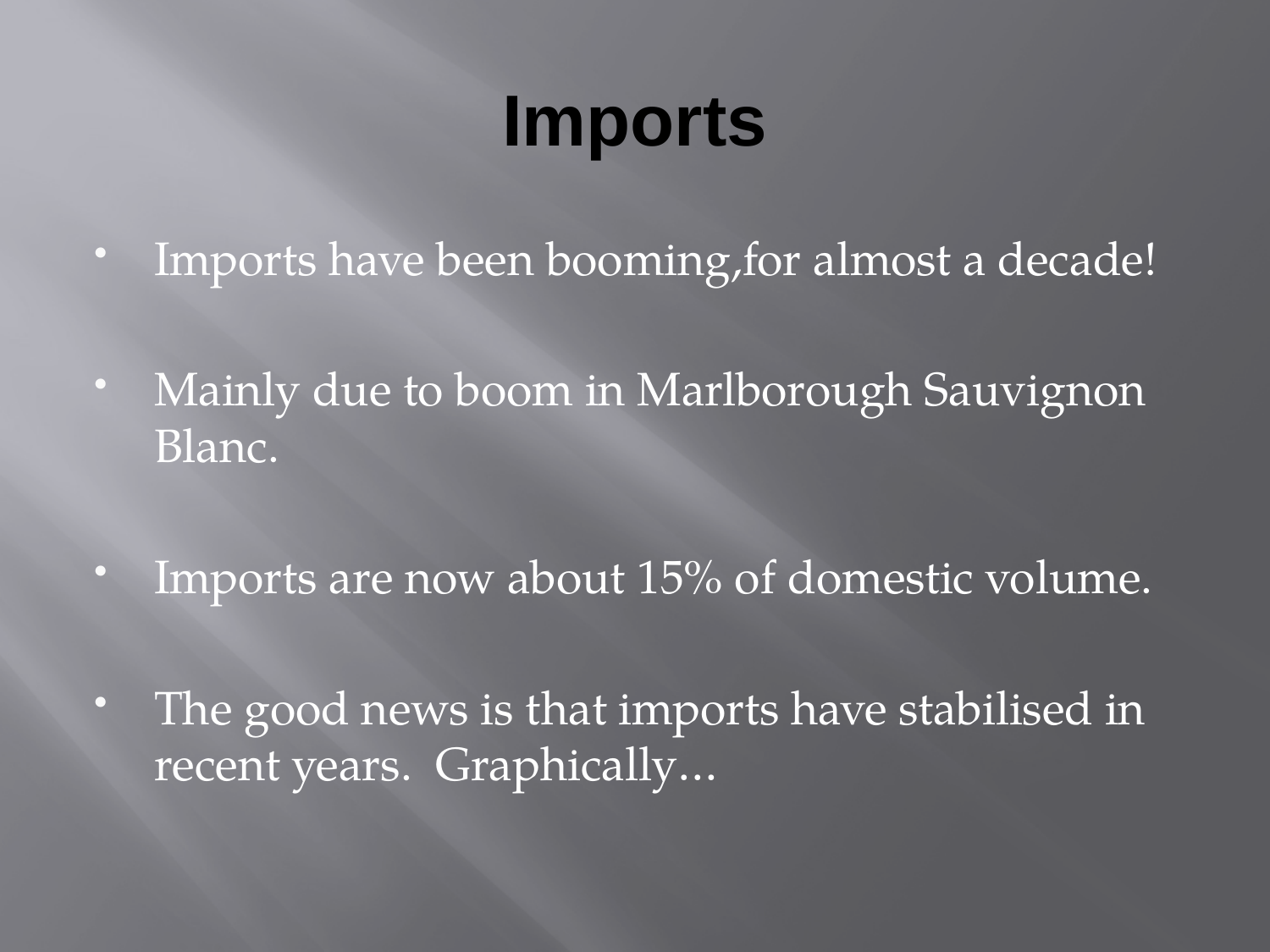

# Imports
Imports have been booming,for almost a decade!

Mainly due to boom in Marlborough Sauvignon Blanc.

Imports are now about 15% of domestic volume.

The good news is that imports have stabilised in recent years.  Graphically…